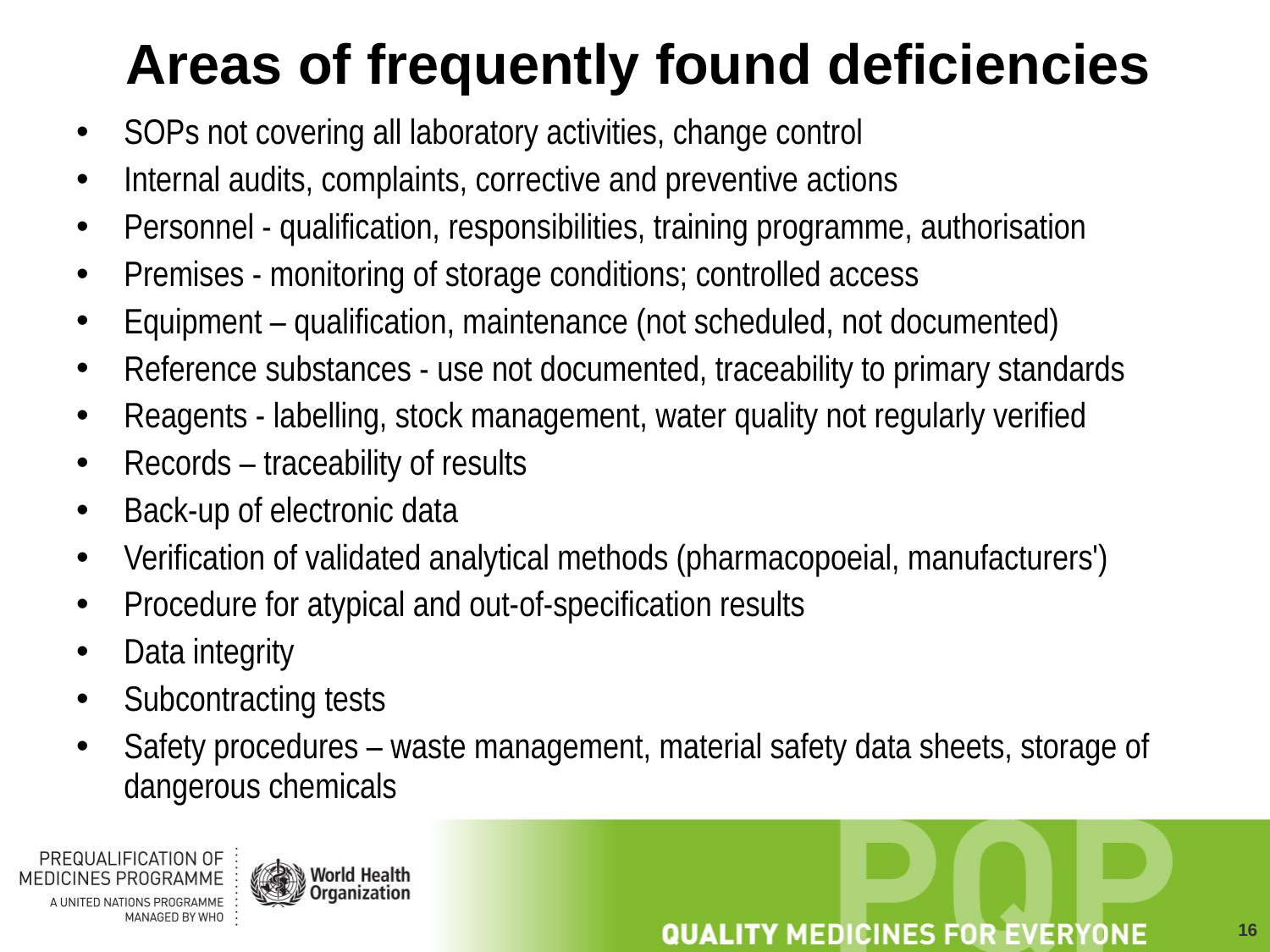

# Areas of frequently found deficiencies
SOPs not covering all laboratory activities, change control
Internal audits, complaints, corrective and preventive actions
Personnel - qualification, responsibilities, training programme, authorisation
Premises - monitoring of storage conditions; controlled access
Equipment – qualification, maintenance (not scheduled, not documented)
Reference substances - use not documented, traceability to primary standards
Reagents - labelling, stock management, water quality not regularly verified
Records – traceability of results
Back-up of electronic data
Verification of validated analytical methods (pharmacopoeial, manufacturers')
Procedure for atypical and out-of-specification results
Data integrity
Subcontracting tests
Safety procedures – waste management, material safety data sheets, storage of dangerous chemicals